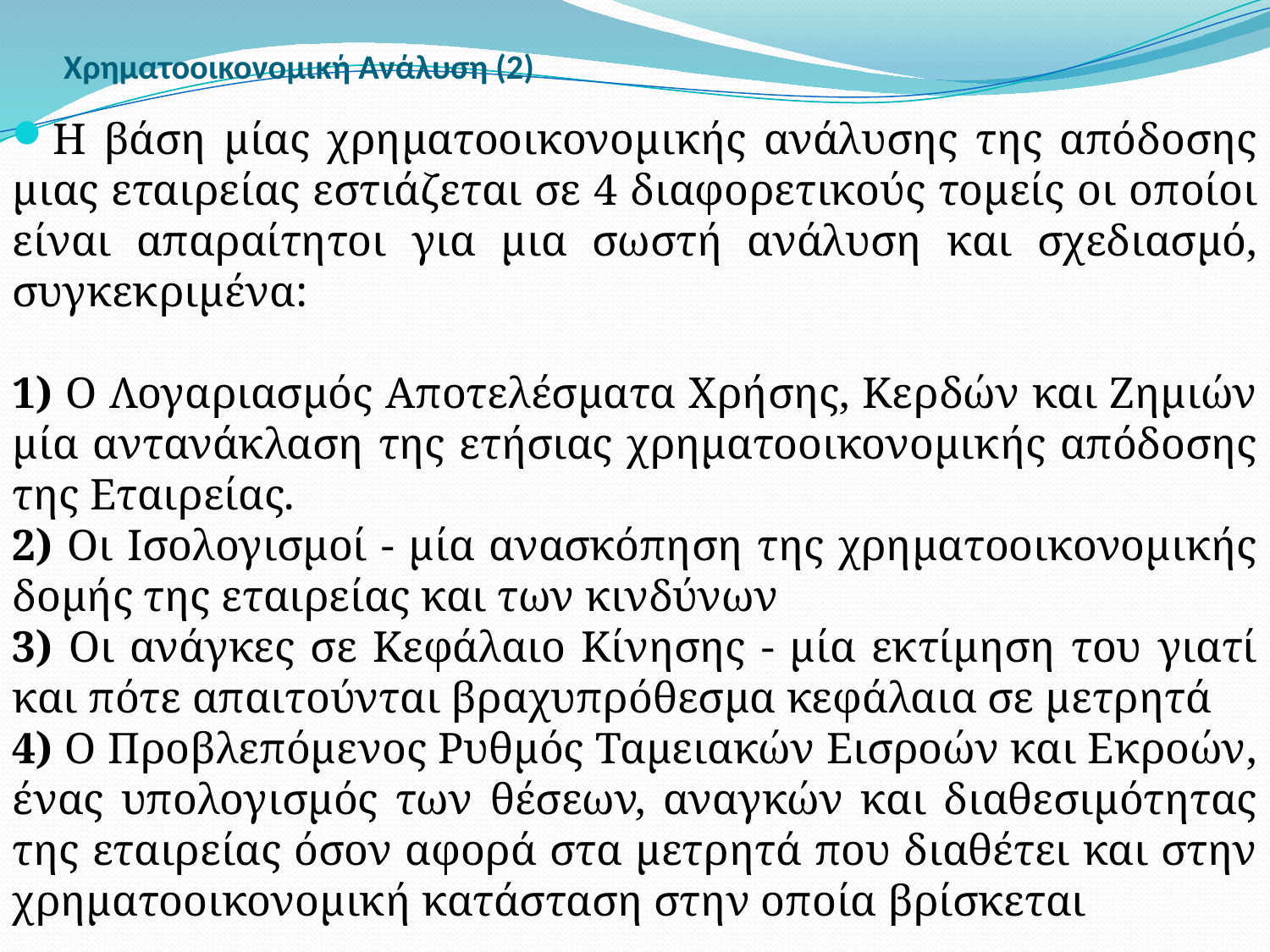

# Χρηματοοικονομική Ανάλυση (2)
Η βάση μίας χρηματοοικονομικής ανάλυσης της απόδοσης μιας εταιρείας εστιάζεται σε 4 διαφορετικούς τομείς οι οποίοι είναι απαραίτητοι για μια σωστή ανάλυση και σχεδιασμό, συγκεκριμένα:

1) Ο Λογαριασμός Αποτελέσματα Χρήσης, Κερδών και Ζημιών μία αντανάκλαση της ετήσιας χρηματοοικονομικής απόδοσης της Εταιρείας.
2) Οι Ισολογισμοί - μία ανασκόπηση της χρηματοοικονομικής δομής της εταιρείας και των κινδύνων
3) Οι ανάγκες σε Κεφάλαιο Κίνησης - μία εκτίμηση του γιατί και πότε απαιτούνται βραχυπρόθεσμα κεφάλαια σε μετρητά
4) Ο Προβλεπόμενος Ρυθμός Ταμειακών Εισροών και Εκροών, ένας υπολογισμός των θέσεων, αναγκών και διαθεσιμότητας της εταιρείας όσον αφορά στα μετρητά που διαθέτει και στην χρηματοοικονομική κατάσταση στην οποία βρίσκεται